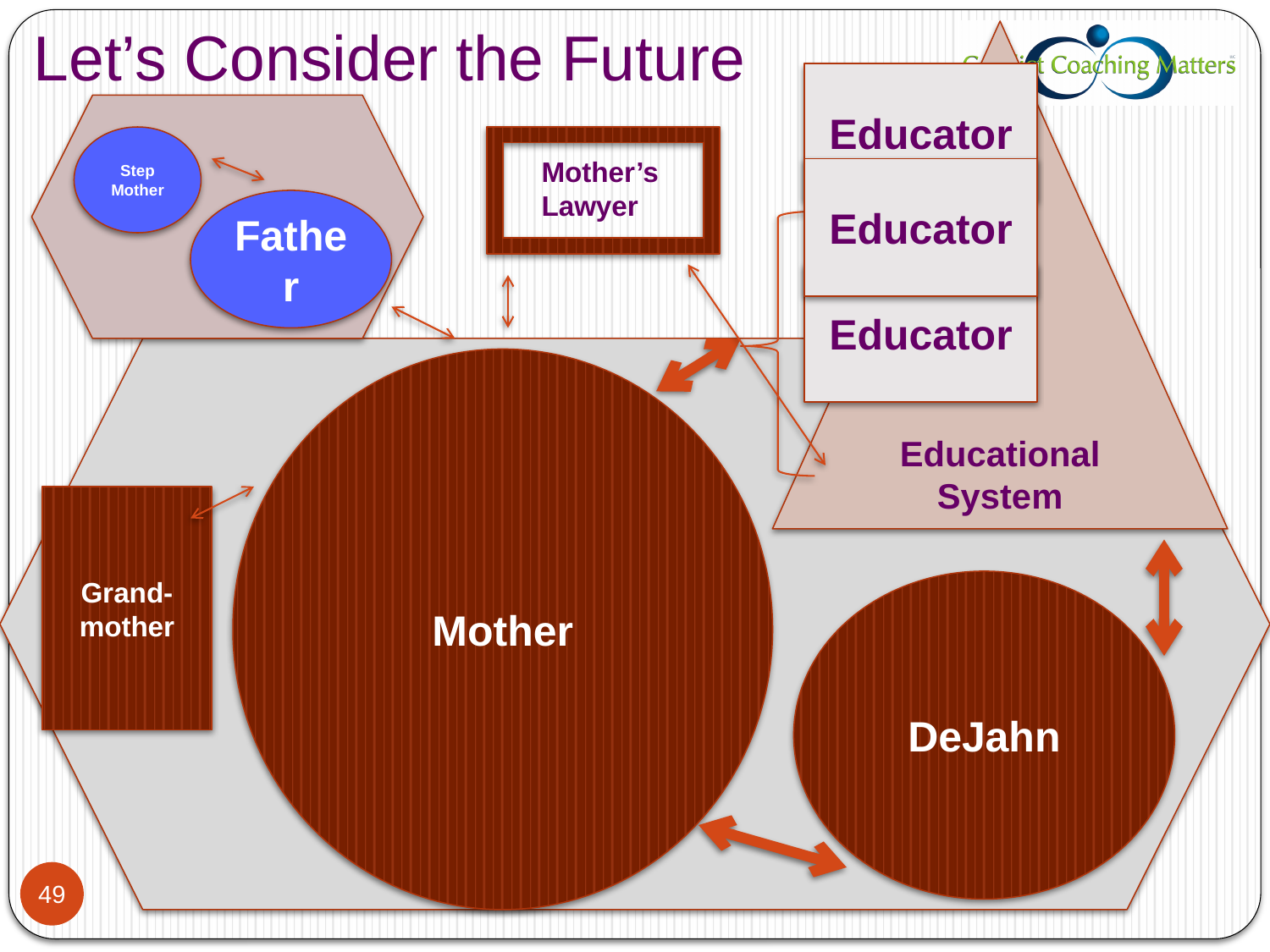

# Let’s Consider the Future

Educational System
Educator

Step Mother

Mother’s Lawyer
Educator
Father

Educator

Mother
Grand-mother
DeJahn
49